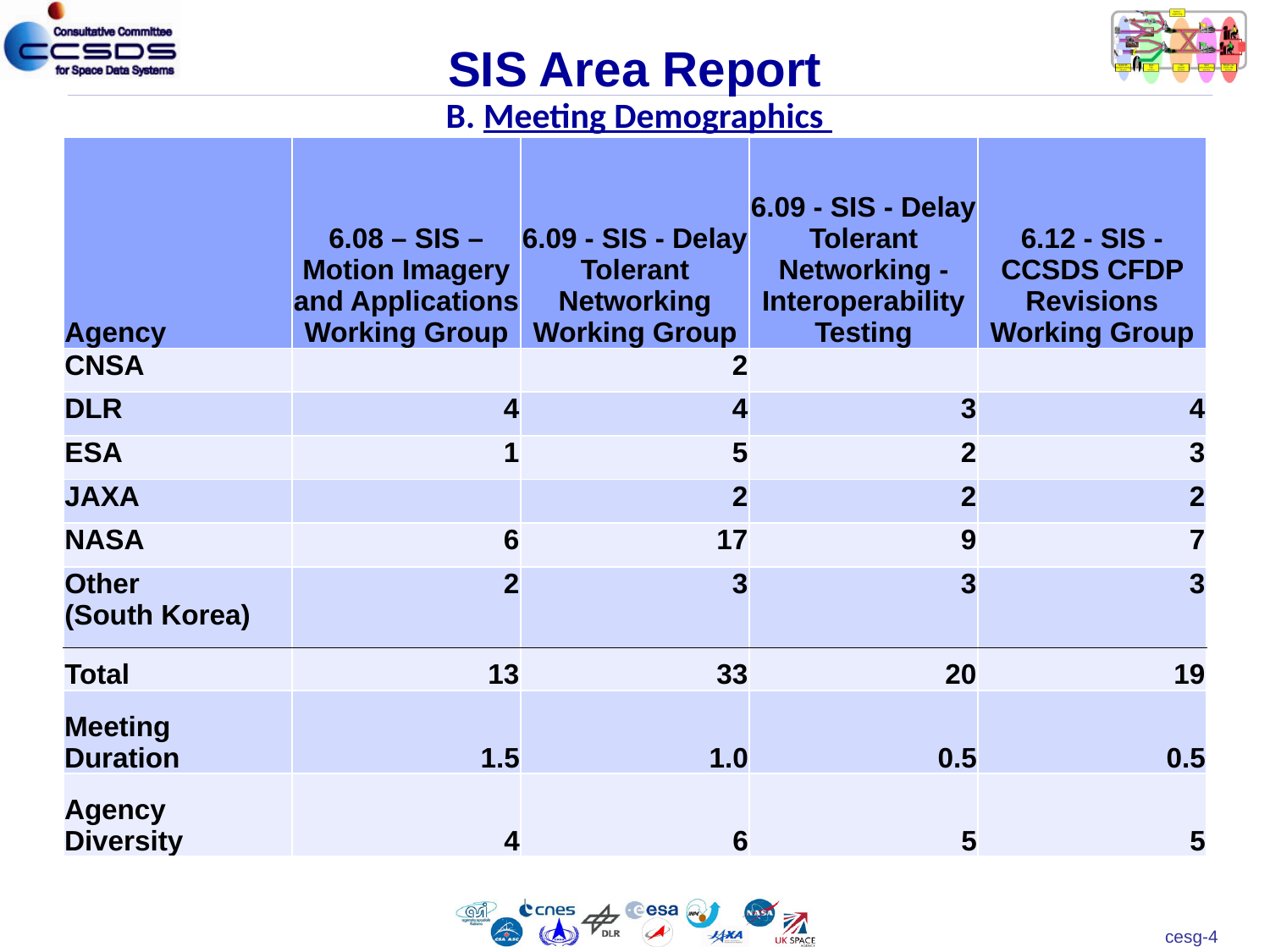

# SIS Area Report B. Meeting Demographics
| Agency | 6.08 – SIS – Motion Imagery and Applications Working Group | 6.09 - SIS - Delay Tolerant Networking Working Group | 6.09 - SIS - Delay Tolerant Networking - Interoperability Testing | 6.12 - SIS - CCSDS CFDP Revisions Working Group |
| --- | --- | --- | --- | --- |
| CNSA |  | 2 |  |  |
| DLR | 4 | 4 | 3 | 4 |
| ESA | 1 | 5 | 2 | 3 |
| JAXA |  | 2 | 2 | 2 |
| NASA | 6 | 17 | 9 | 7 |
| Other (South Korea) | 2 | 3 | 3 | 3 |
| Total | 13 | 33 | 20 | 19 |
| Meeting Duration | 1.5 | 1.0 | 0.5 | 0.5 |
| Agency Diversity | 4 | 6 | 5 | 5 |